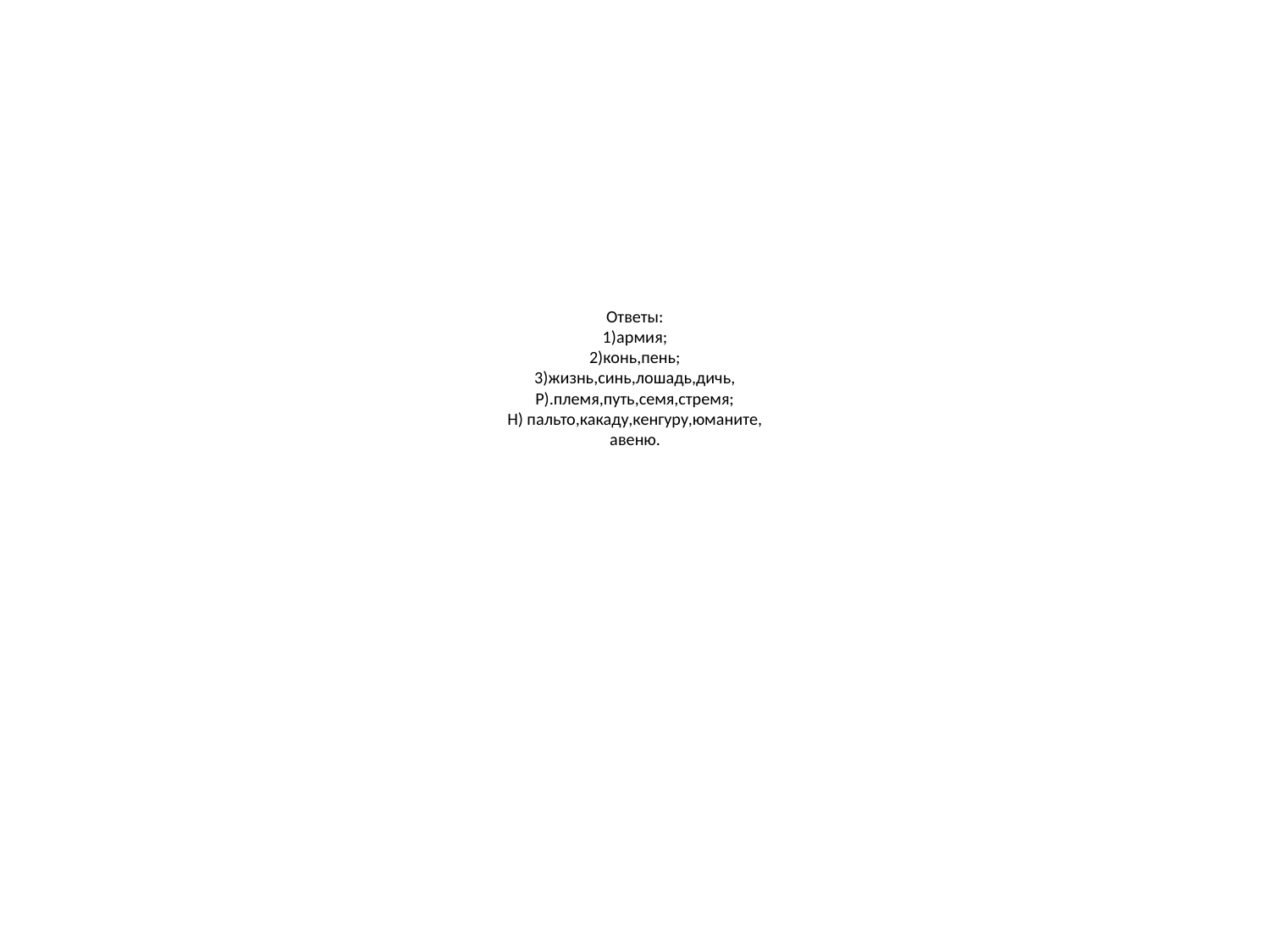

# Ответы: 1)армия; 2)конь,пень; 3)жизнь,синь,лошадь,дичь, Р).племя,путь,семя,стремя; Н) пальто,какаду,кенгуру,юманите, авеню.